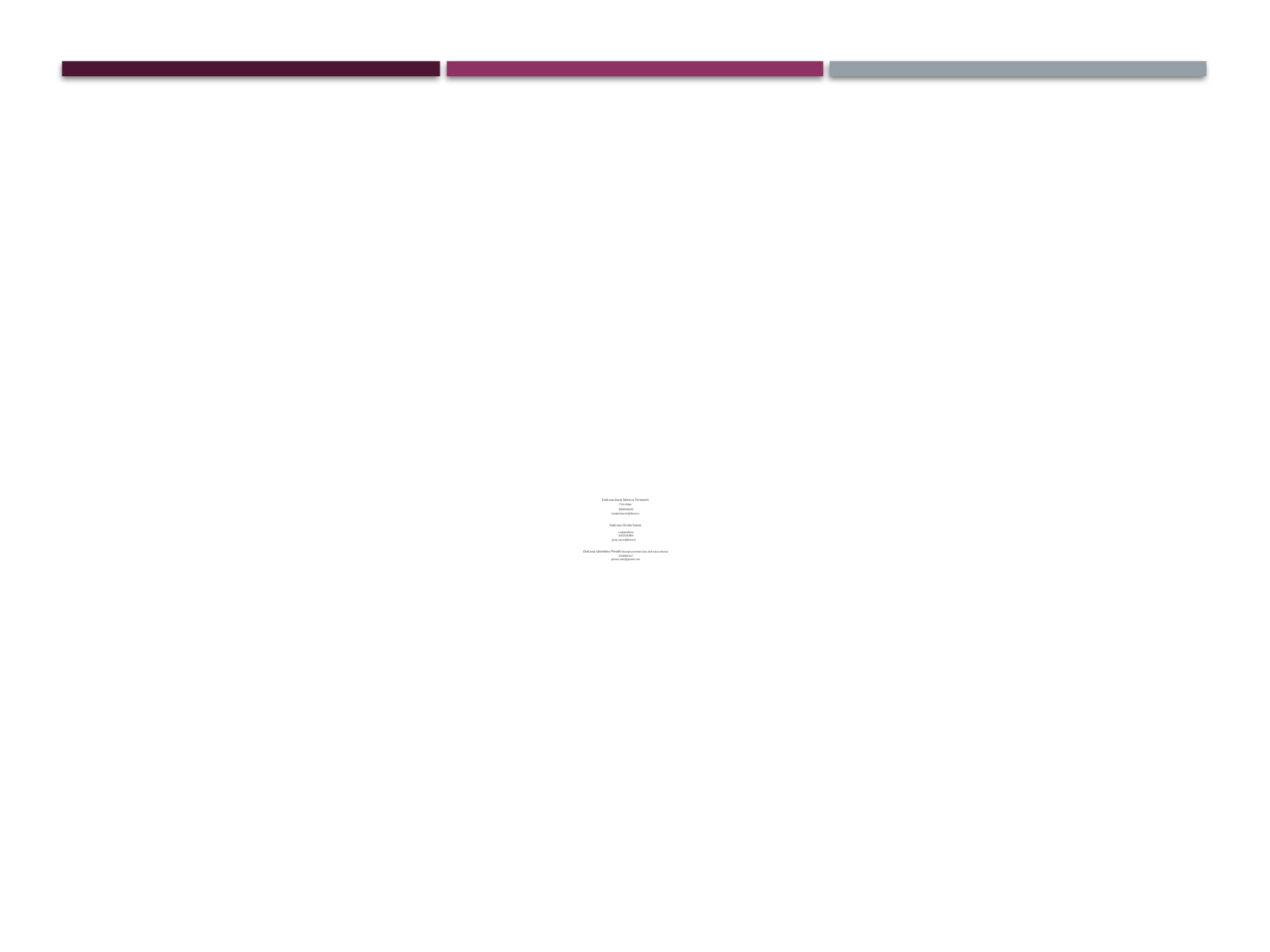

Dott.ssa Ilaria Monica Trimarchi
Psicologa
3889349428
ilariatrimarchi@libero.it

Dott.ssa Giulia Savio
Logopedista
3452245869
giuly.savio@libero.it

Dott.ssa Valentina Perotti Neuropsicomotricista dell’età evolutiva
3348962147
perotti.vale@gmail.com